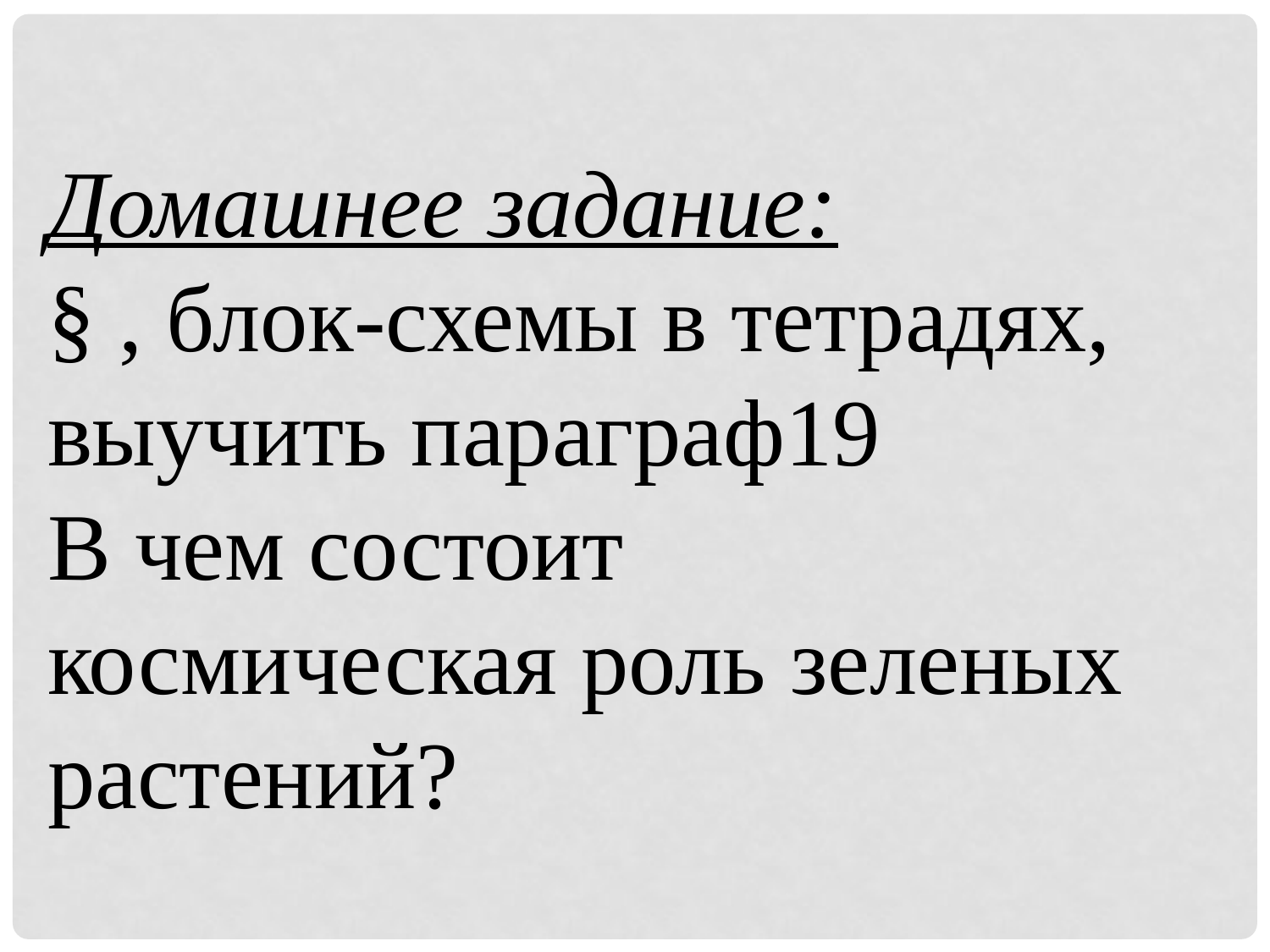

Домашнее задание:
§ , блок-схемы в тетрадях, выучить параграф19
В чем состоит космическая роль зеленых растений?